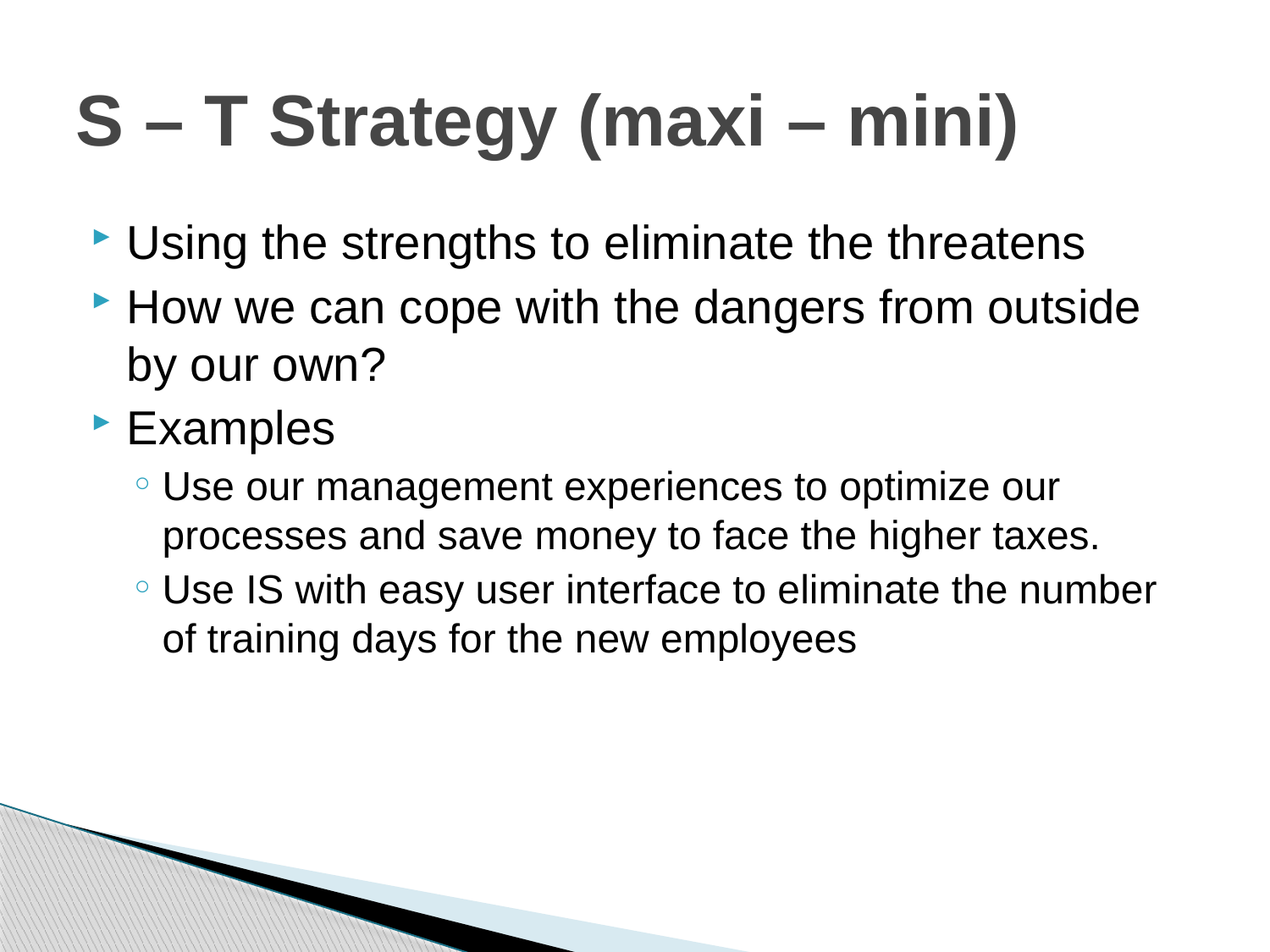

# S – T Strategy (maxi – mini)
Using the strengths to eliminate the threatens
How we can cope with the dangers from outside by our own?
Examples
Use our management experiences to optimize our processes and save money to face the higher taxes.
Use IS with easy user interface to eliminate the number of training days for the new employees